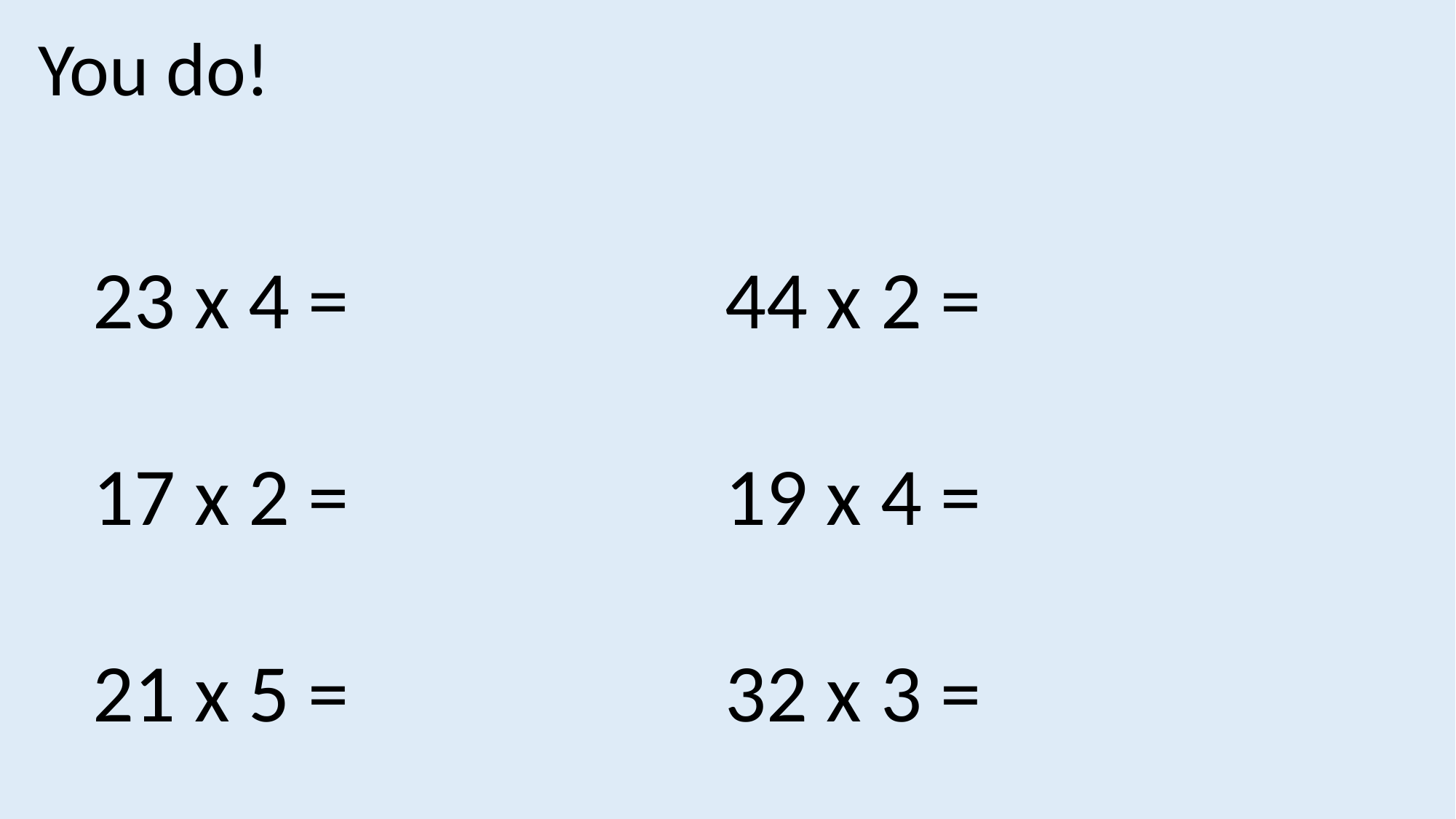

You do!
23 x 4 =

17 x 2 =

21 x 5 =
44 x 2 =

19 x 4 =

32 x 3 =